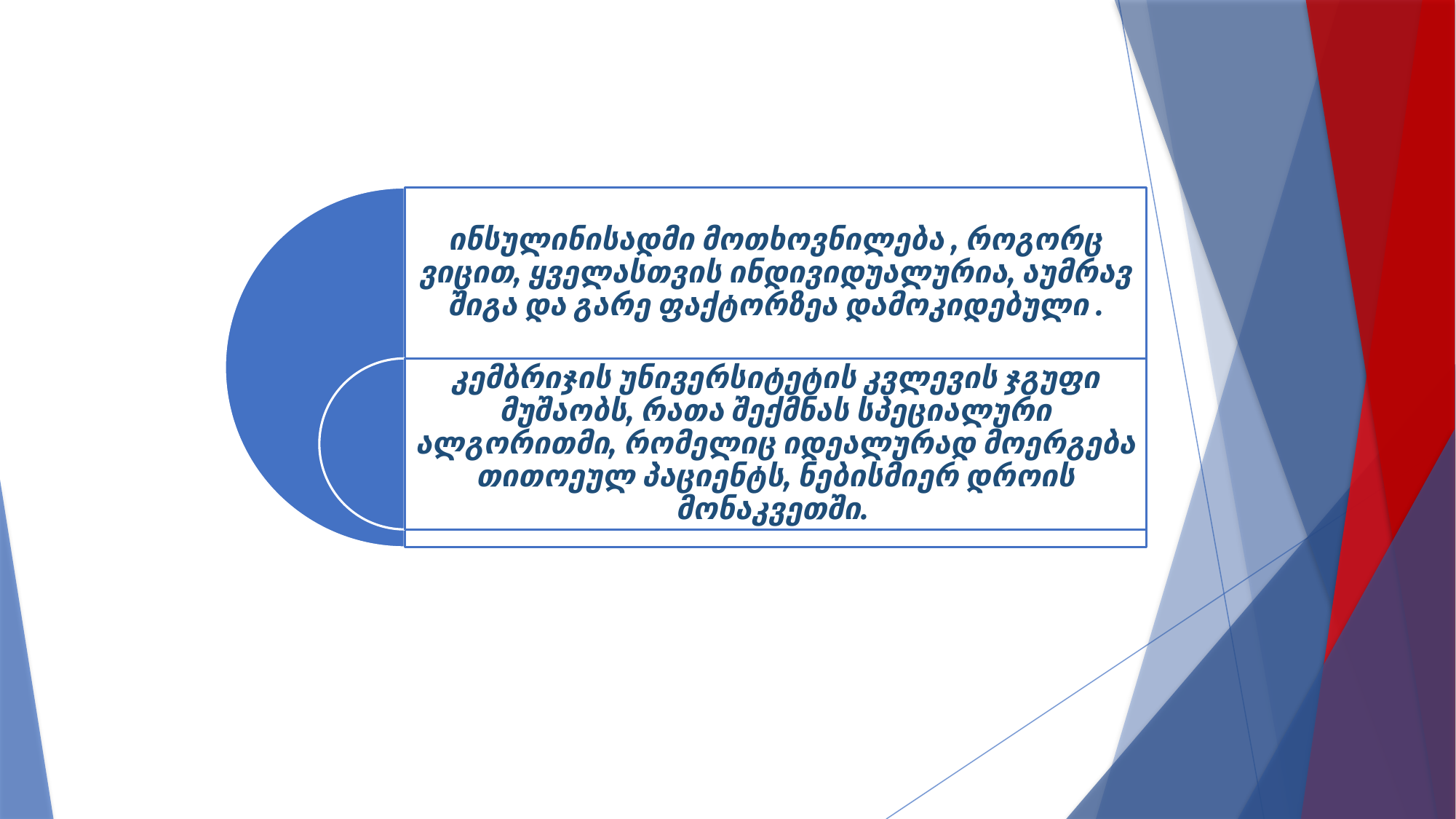

ინსულინისადმი მოთხოვნილება , როგორც ვიცით, ყველასთვის ინდივიდუალურია, აუმრავ შიგა და გარე ფაქტორზეა დამოკიდებული .
კემბრიჯის უნივერსიტეტის კვლევის ჯგუფი მუშაობს, რათა შექმნას სპეციალური ალგორითმი, რომელიც იდეალურად მოერგება თითოეულ პაციენტს, ნებისმიერ დროის მონაკვეთში.